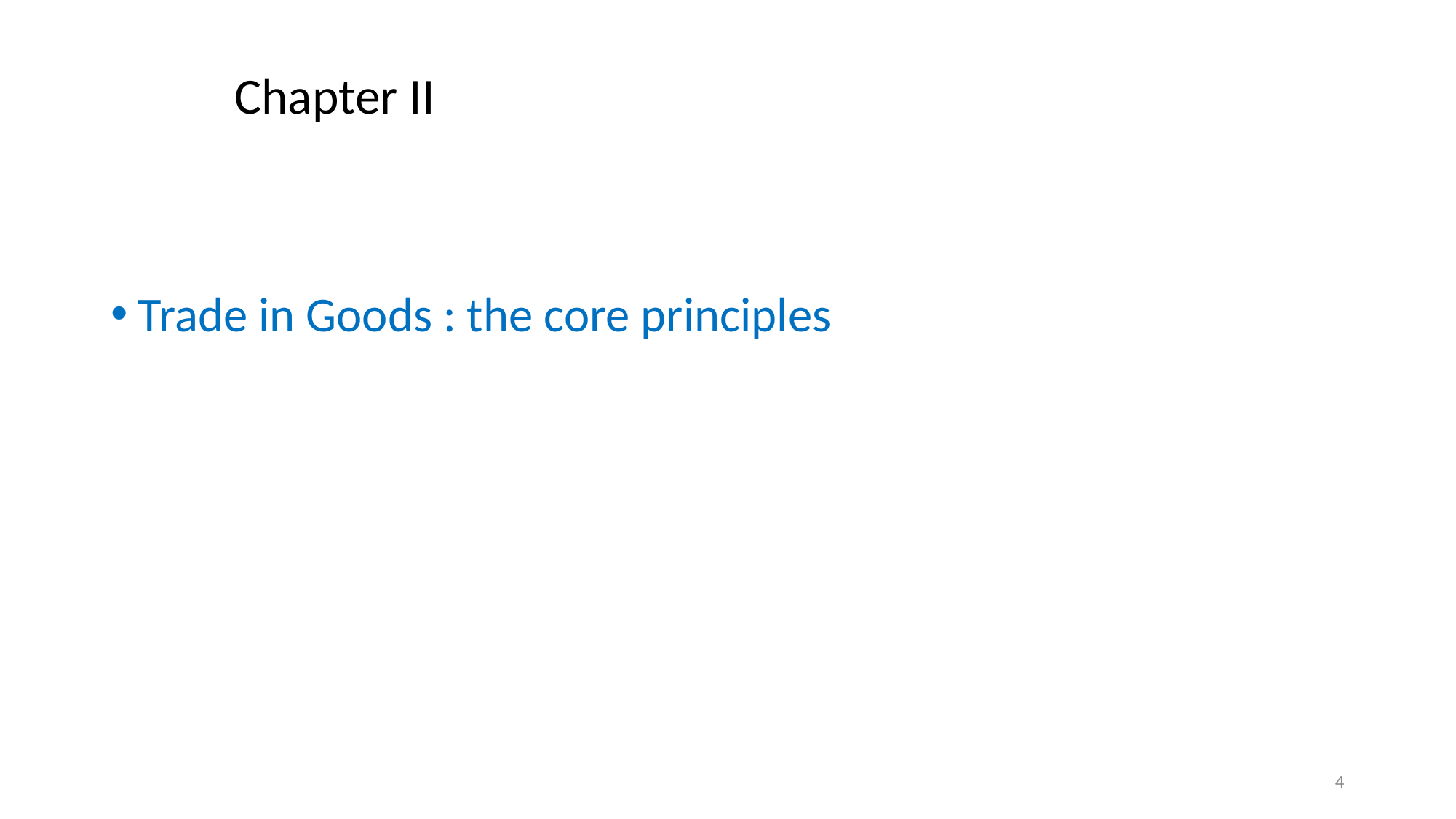

# Chapter II

Trade in Goods : the core principles
4